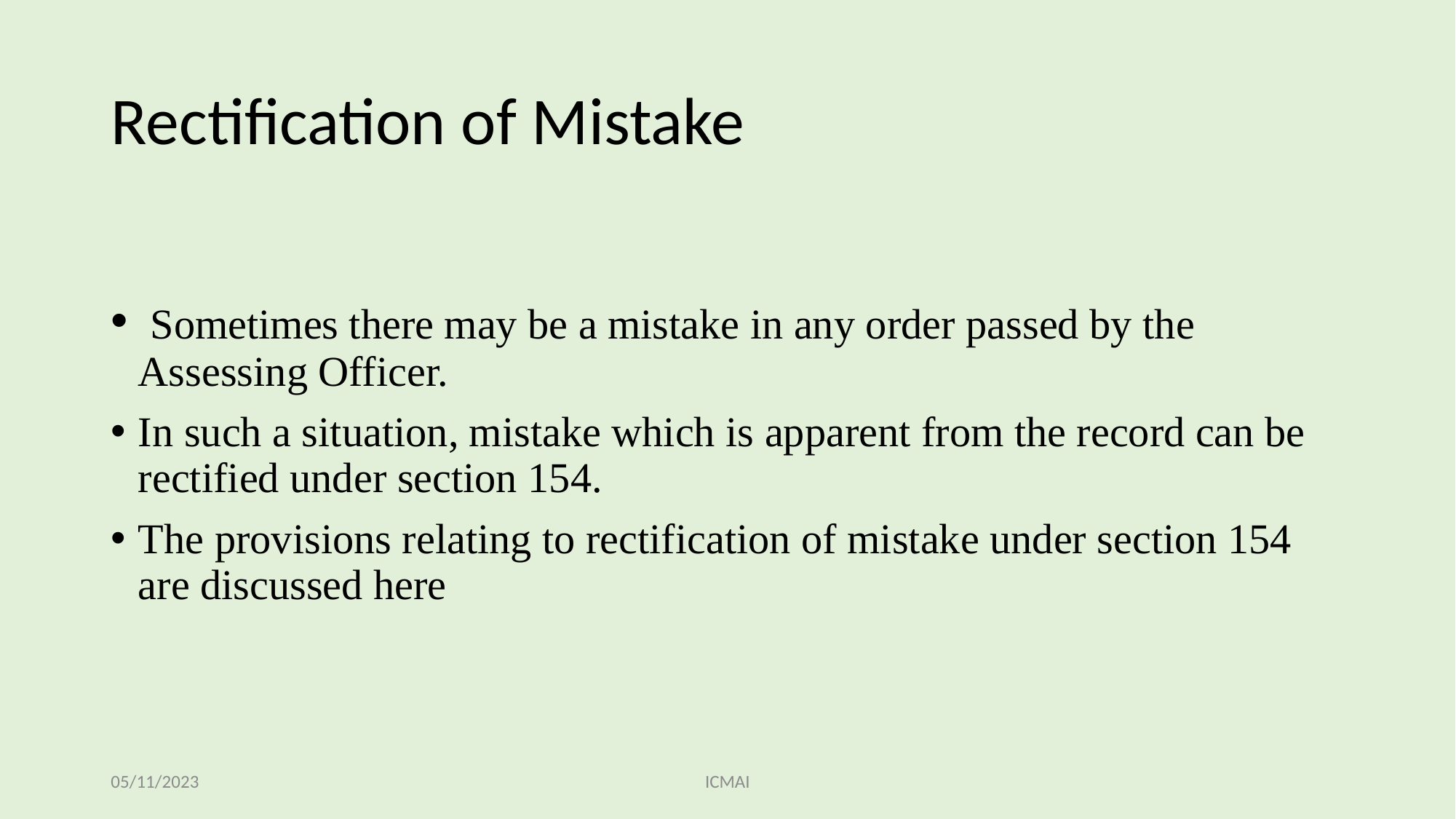

# Rectification of Mistake

 Sometimes there may be a mistake in any order passed by the Assessing Officer.
In such a situation, mistake which is apparent from the record can be rectified under section 154.
The provisions relating to rectification of mistake under section 154 are discussed here
05/11/2023
ICMAI